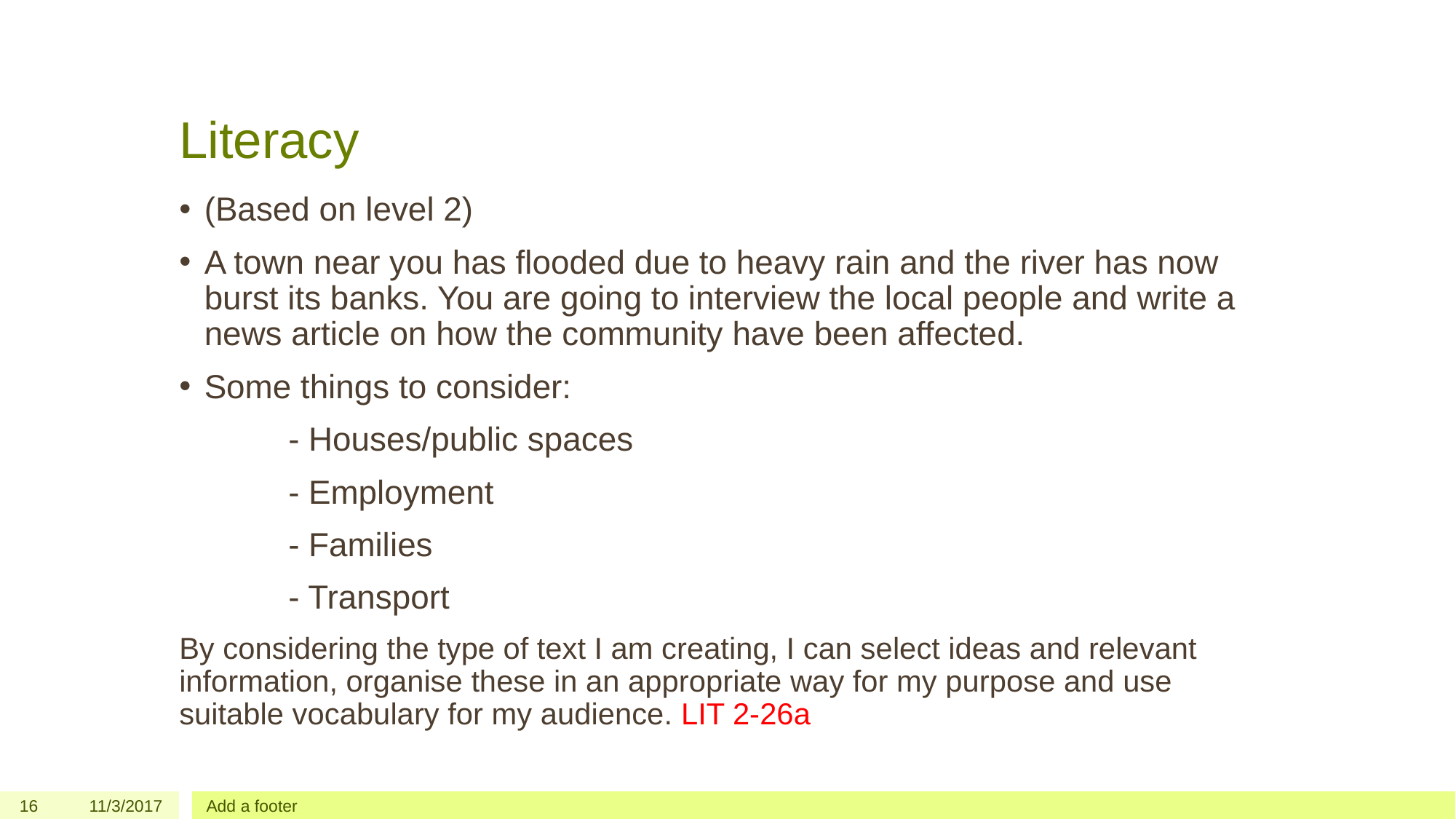

# Literacy
(Based on level 2)
A town near you has flooded due to heavy rain and the river has now burst its banks. You are going to interview the local people and write a news article on how the community have been affected.
Some things to consider:
	- Houses/public spaces
	- Employment
	- Families
	- Transport
By considering the type of text I am creating, I can select ideas and relevant information, organise these in an appropriate way for my purpose and use suitable vocabulary for my audience. LIT 2-26a

16
11/3/2017
Add a footer